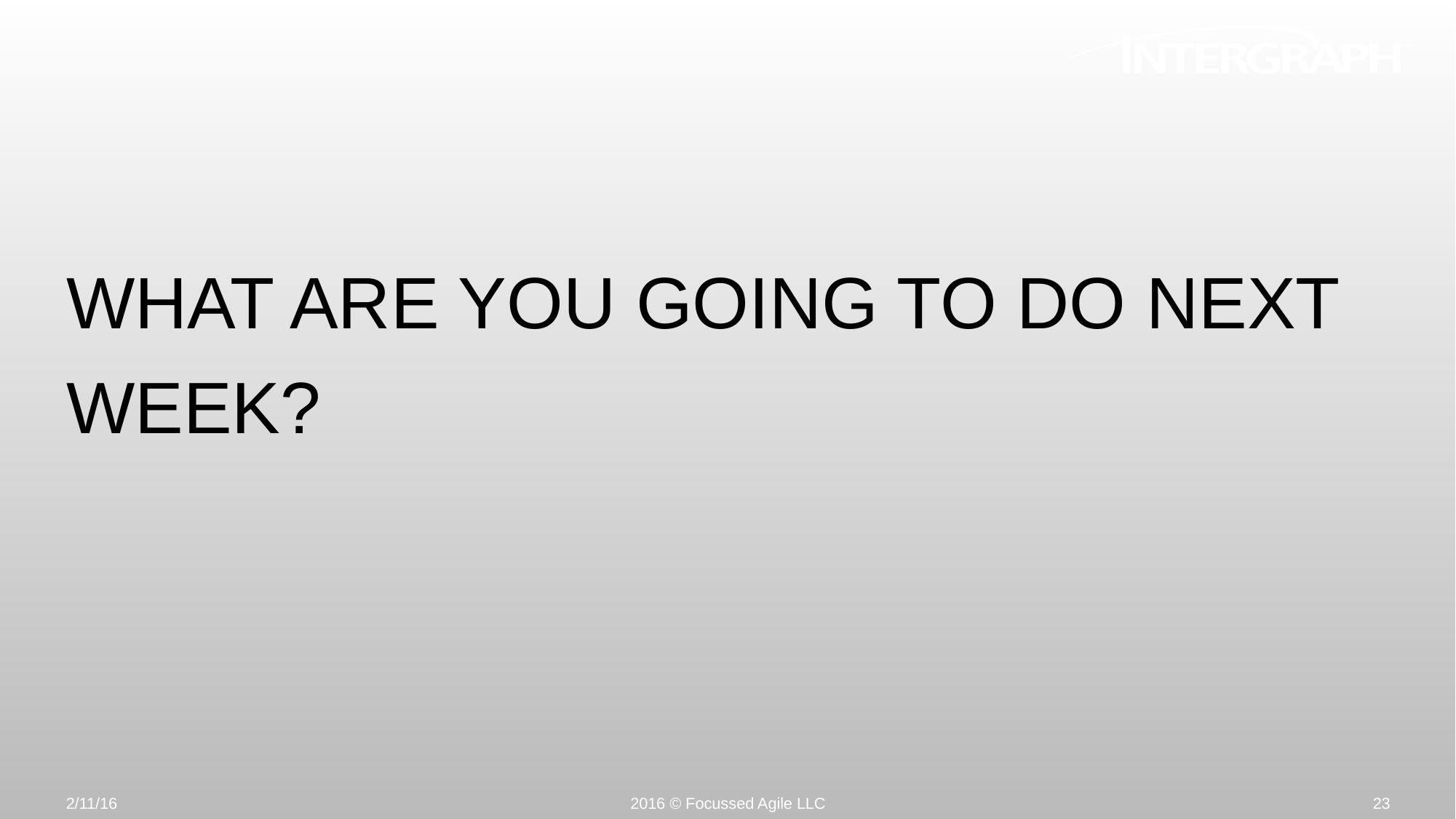

What Are You Going To Do Next Week?

2/11/16
2016 © Focussed Agile LLC
23